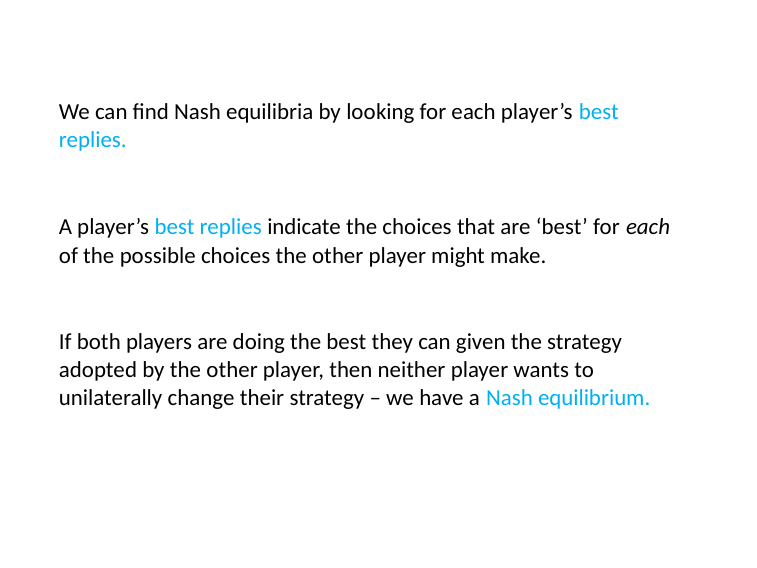

# We can find Nash equilibria by looking for each player’s best replies.
A player’s best replies indicate the choices that are ‘best’ for each
of the possible choices the other player might make.

If both players are doing the best they can given the strategy adopted by the other player, then neither player wants to unilaterally change their strategy – we have a Nash equilibrium.